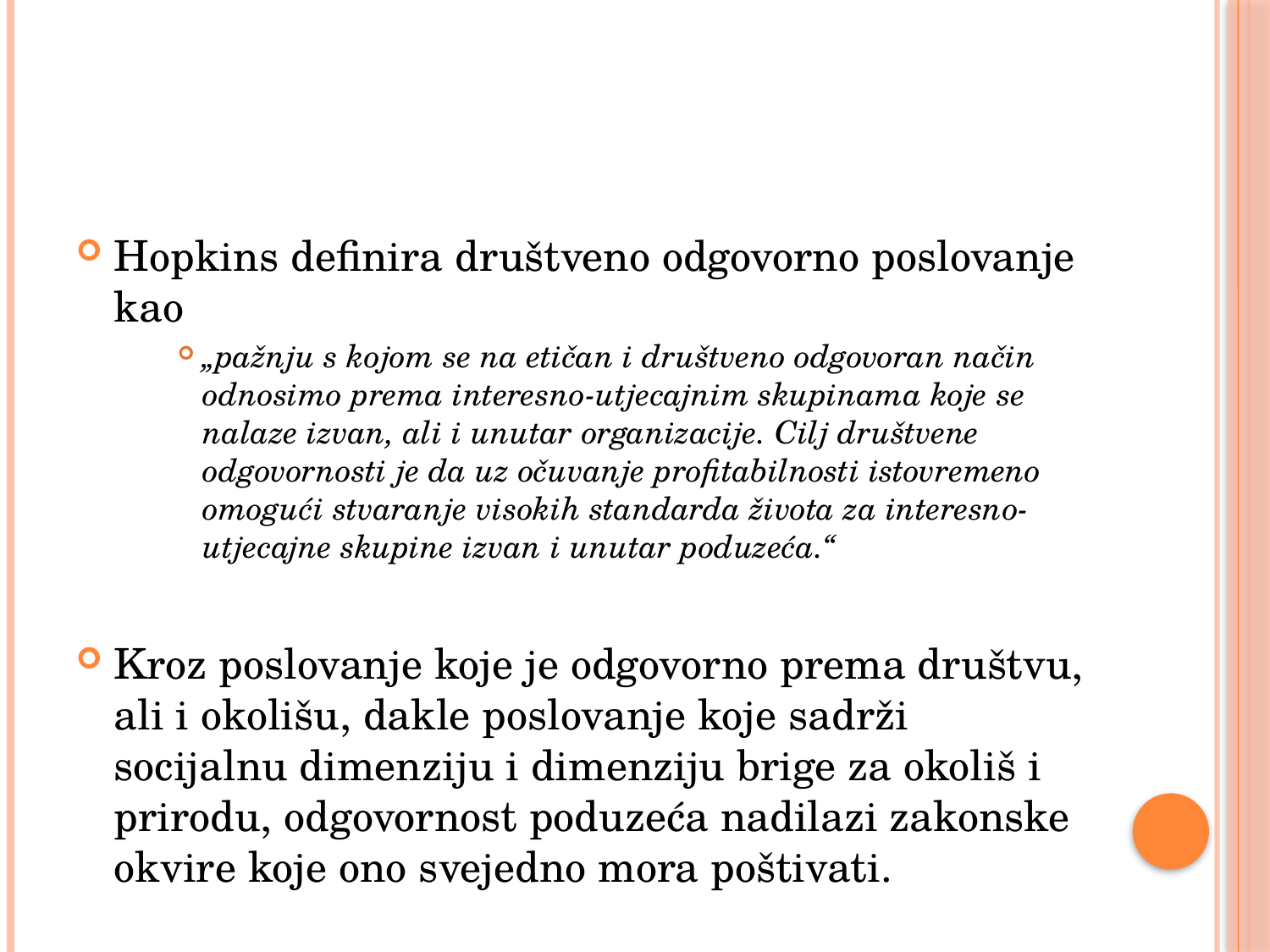

#
Hopkins definira društveno odgovorno poslovanje kao
„pažnju s kojom se na etičan i društveno odgovoran način odnosimo prema interesno-utjecajnim skupinama koje se nalaze izvan, ali i unutar organizacije. Cilj društvene odgovornosti je da uz očuvanje profitabilnosti istovremeno omogući stvaranje visokih standarda života za interesno-utjecajne skupine izvan i unutar poduzeća.“

Kroz poslovanje koje je odgovorno prema društvu, ali i okolišu, dakle poslovanje koje sadrži socijalnu dimenziju i dimenziju brige za okoliš i prirodu, odgovornost poduzeća nadilazi zakonske okvire koje ono svejedno mora poštivati.